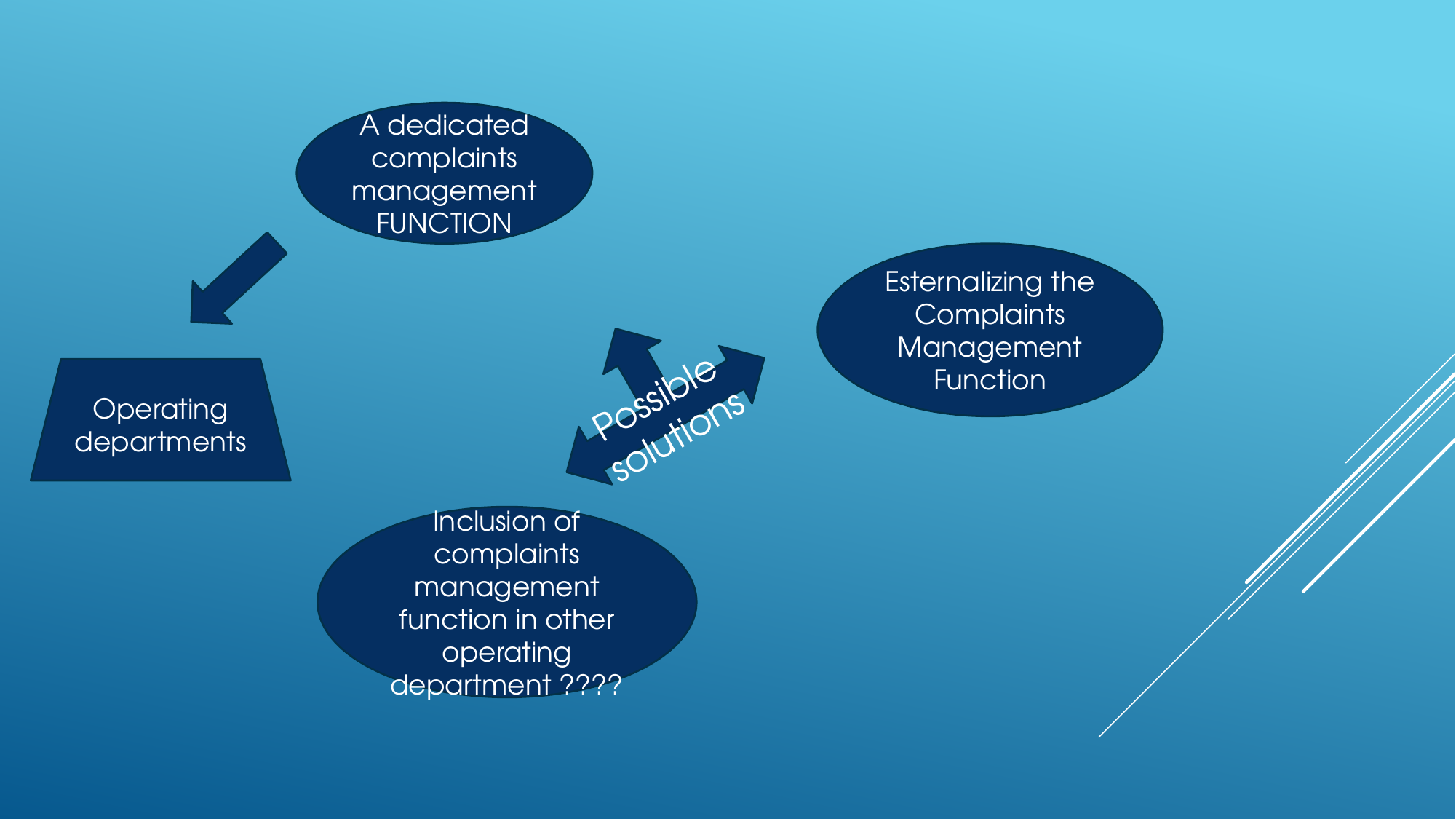

A dedicated complaints management FUNCTION

Esternalizing the Complaints Management Function
Possible solutions
Operating departments
Inclusion of complaints management function in other operating department ????